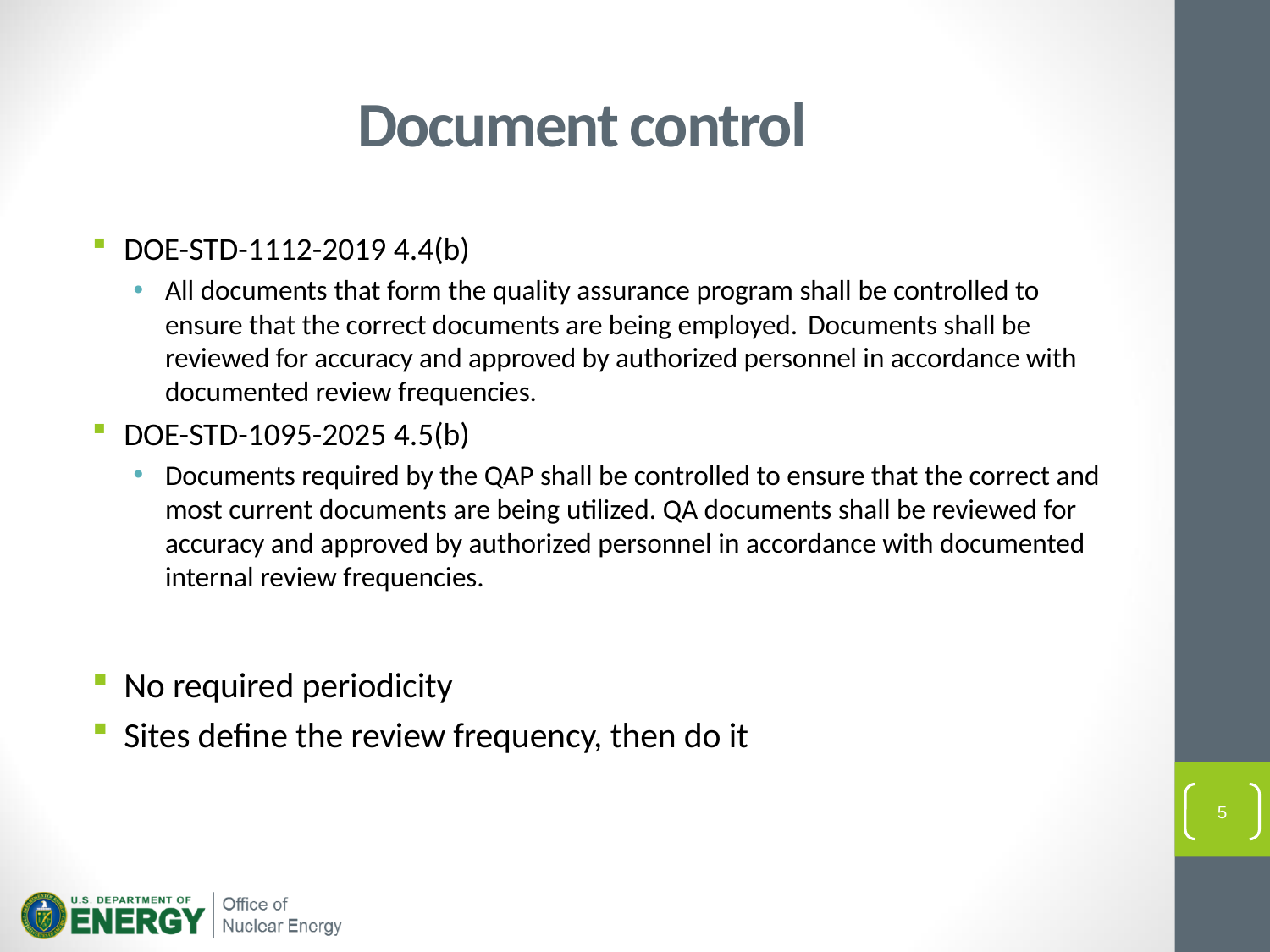

# Document control
DOE-STD-1112-2019 4.4(b)
All documents that form the quality assurance program shall be controlled to ensure that the correct documents are being employed. Documents shall be reviewed for accuracy and approved by authorized personnel in accordance with documented review frequencies.
DOE-STD-1095-2025 4.5(b)
Documents required by the QAP shall be controlled to ensure that the correct and most current documents are being utilized. QA documents shall be reviewed for accuracy and approved by authorized personnel in accordance with documented internal review frequencies.

No required periodicity
Sites define the review frequency, then do it
5